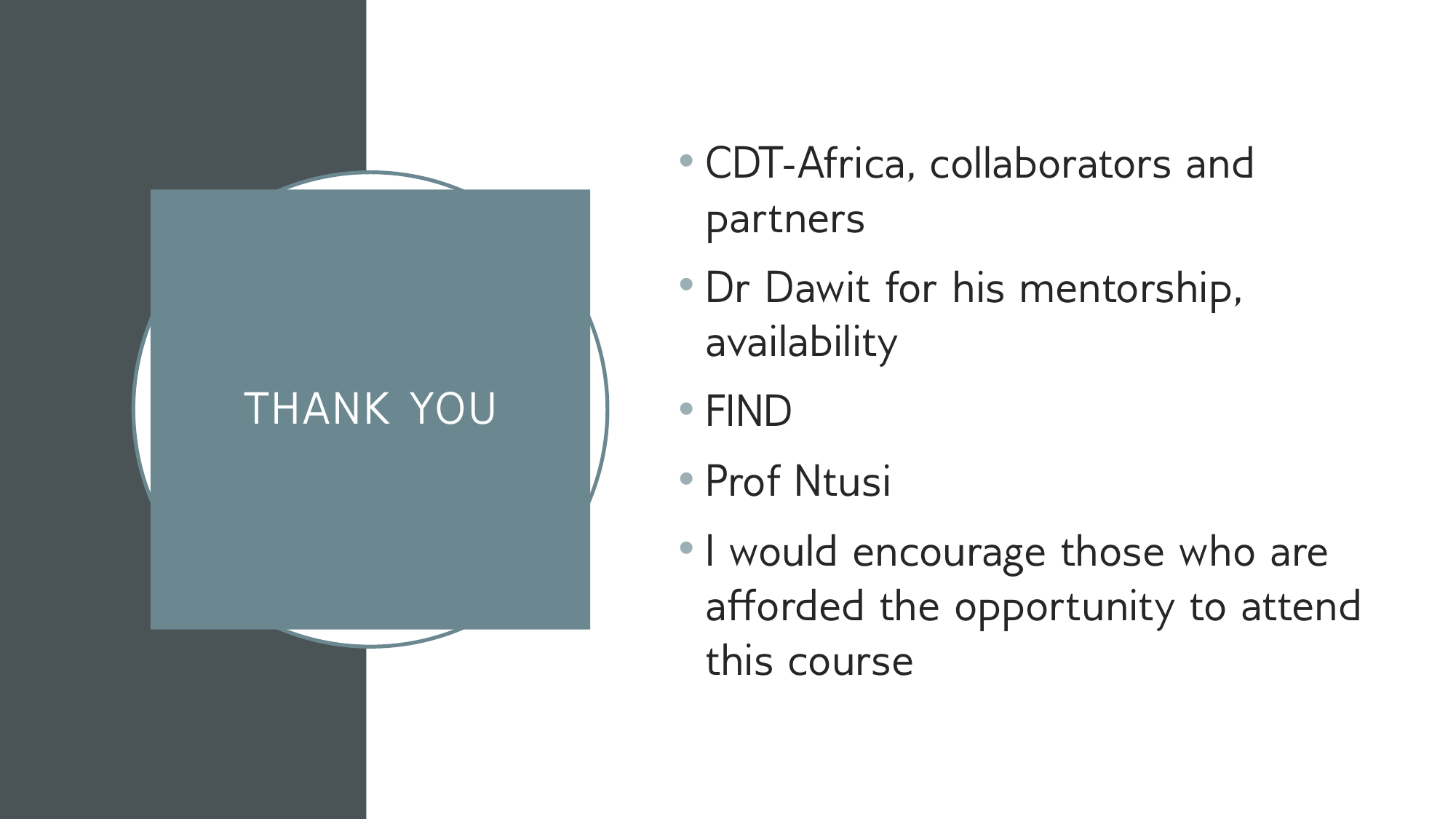

CDT-Africa, collaborators and partners
Dr Dawit for his mentorship, availability
FIND
Prof Ntusi
I would encourage those who are afforded the opportunity to attend this course

# Thank you